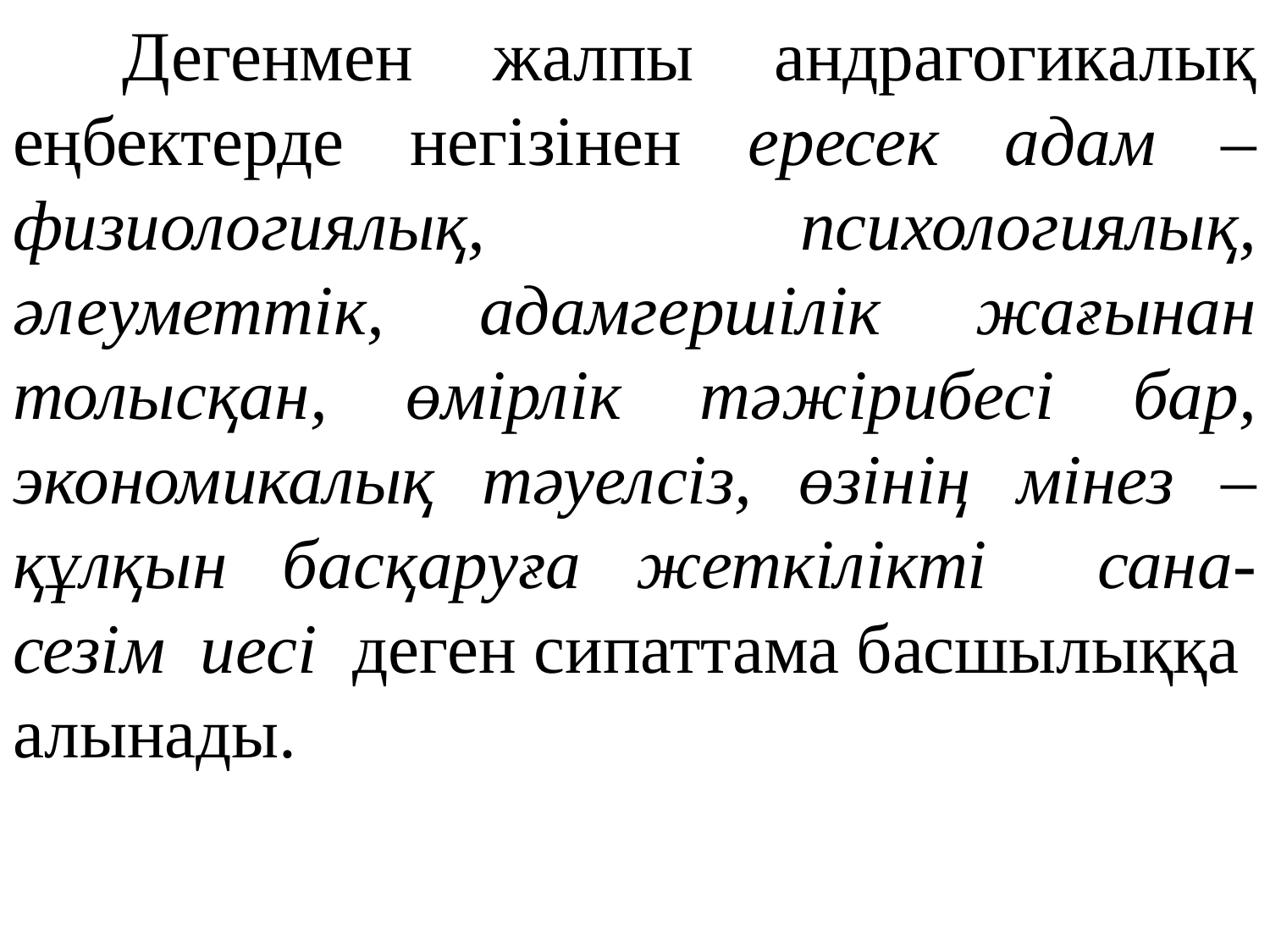

Дегенмен жалпы андрагогикалық еңбектерде негізінен ересек адам – физиологиялық, психологиялық, әлеуметтік, адамгершілік жағынан толысқан, өмірлік тәжірибесі бар, экономикалық тәуелсіз, өзінің мінез – құлқын басқаруға жеткілікті  сана-сезім  иесі  деген сипаттама басшылыққа  алынады.